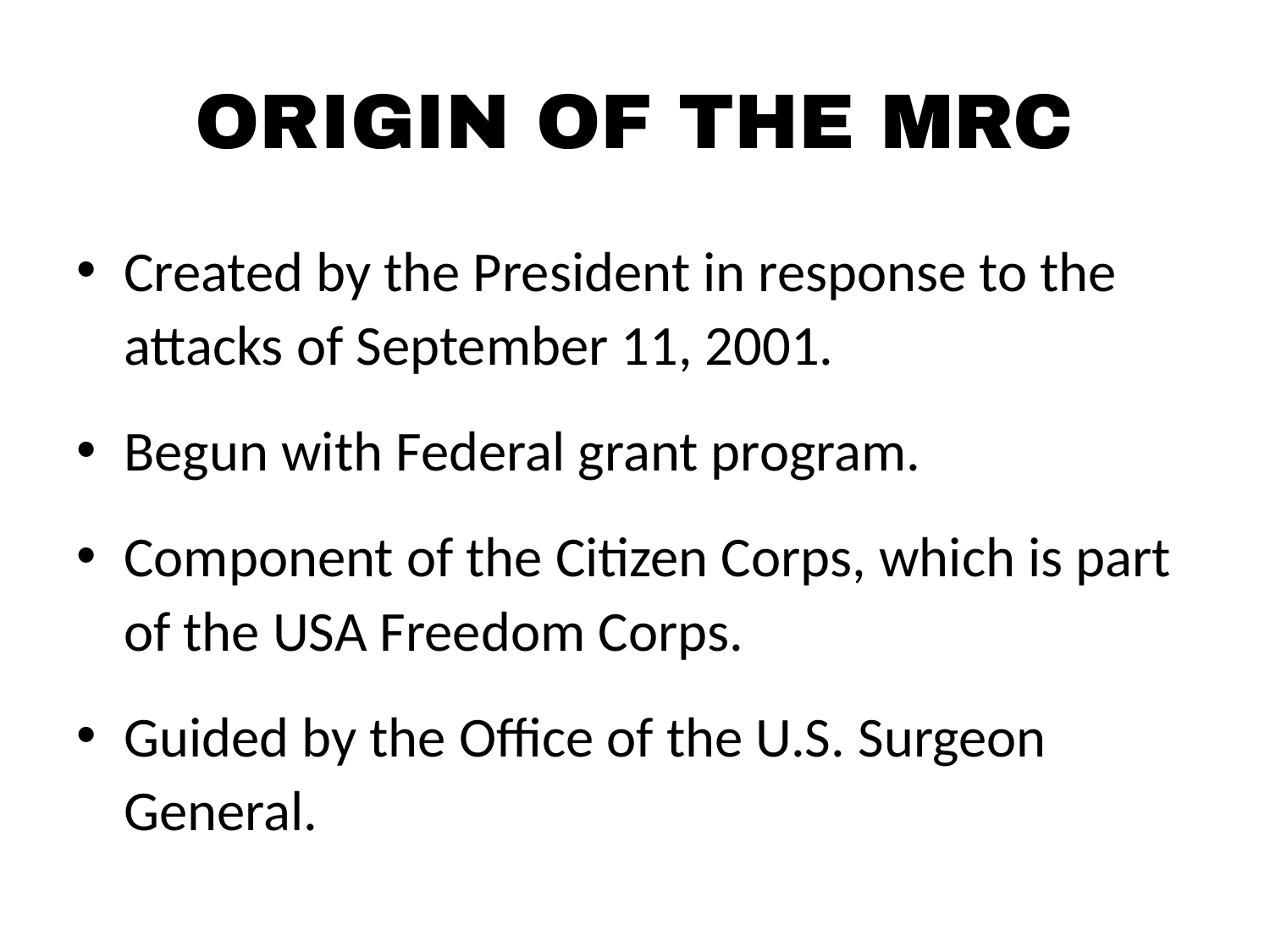

# ORIGIN OF THE MRC
Created by the President in response to the attacks of September 11, 2001.
Begun with Federal grant program.
Component of the Citizen Corps, which is part of the USA Freedom Corps.
Guided by the Office of the U.S. Surgeon General.